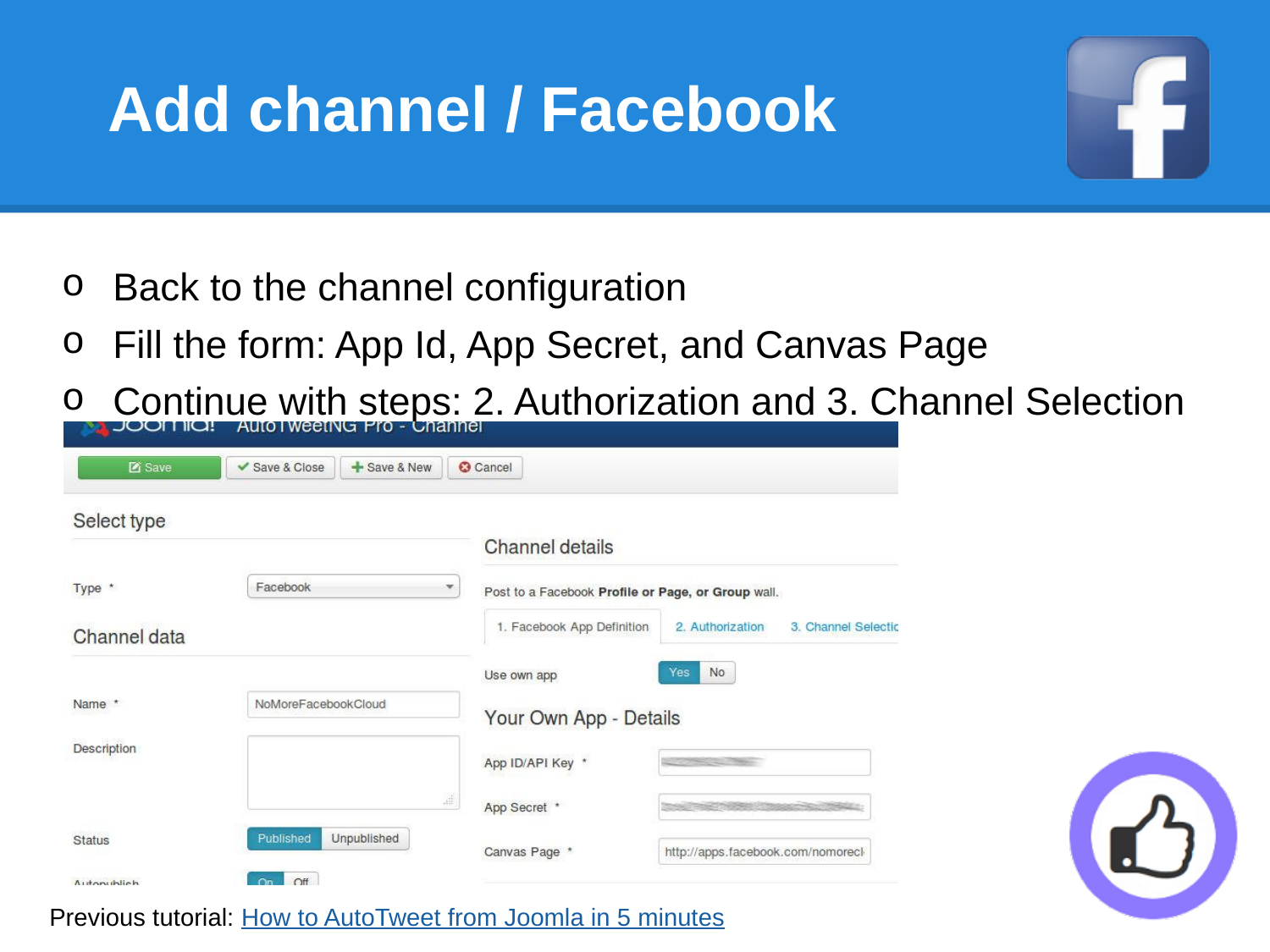

# Add channel / Facebook
Back to the channel configuration
Fill the form: App Id, App Secret, and Canvas Page
Continue with steps: 2. Authorization and 3. Channel Selection

Previous tutorial: How to AutoTweet from Joomla in 5 minutes